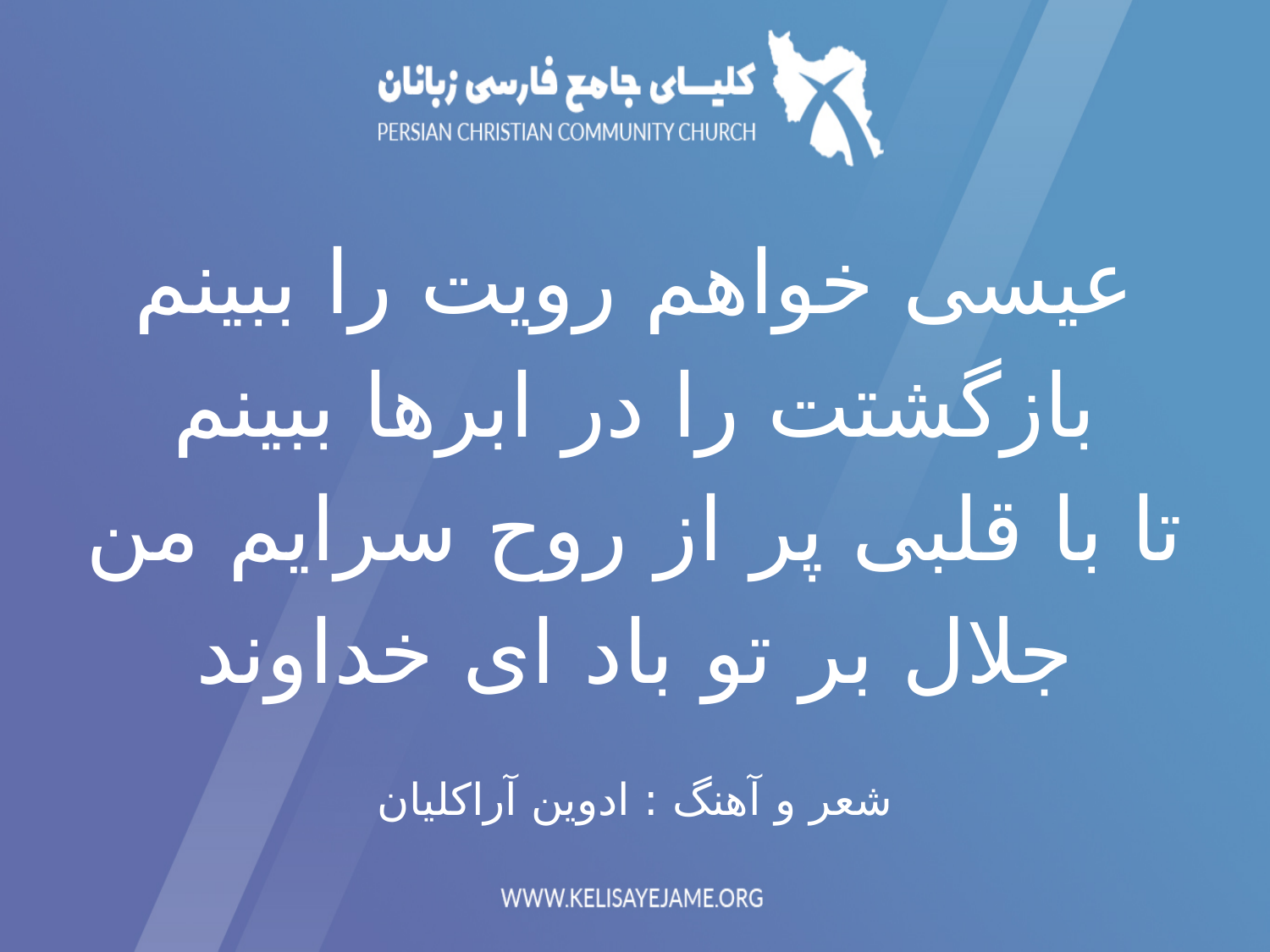

عیسی خواهم رویت را ببینم
بازگشتت را در ابرها ببينم
تا با قلبی پر از روح سرایم من
جلال بر تو باد ای خداوند

شعر و آهنگ : ادوين آراکلیان